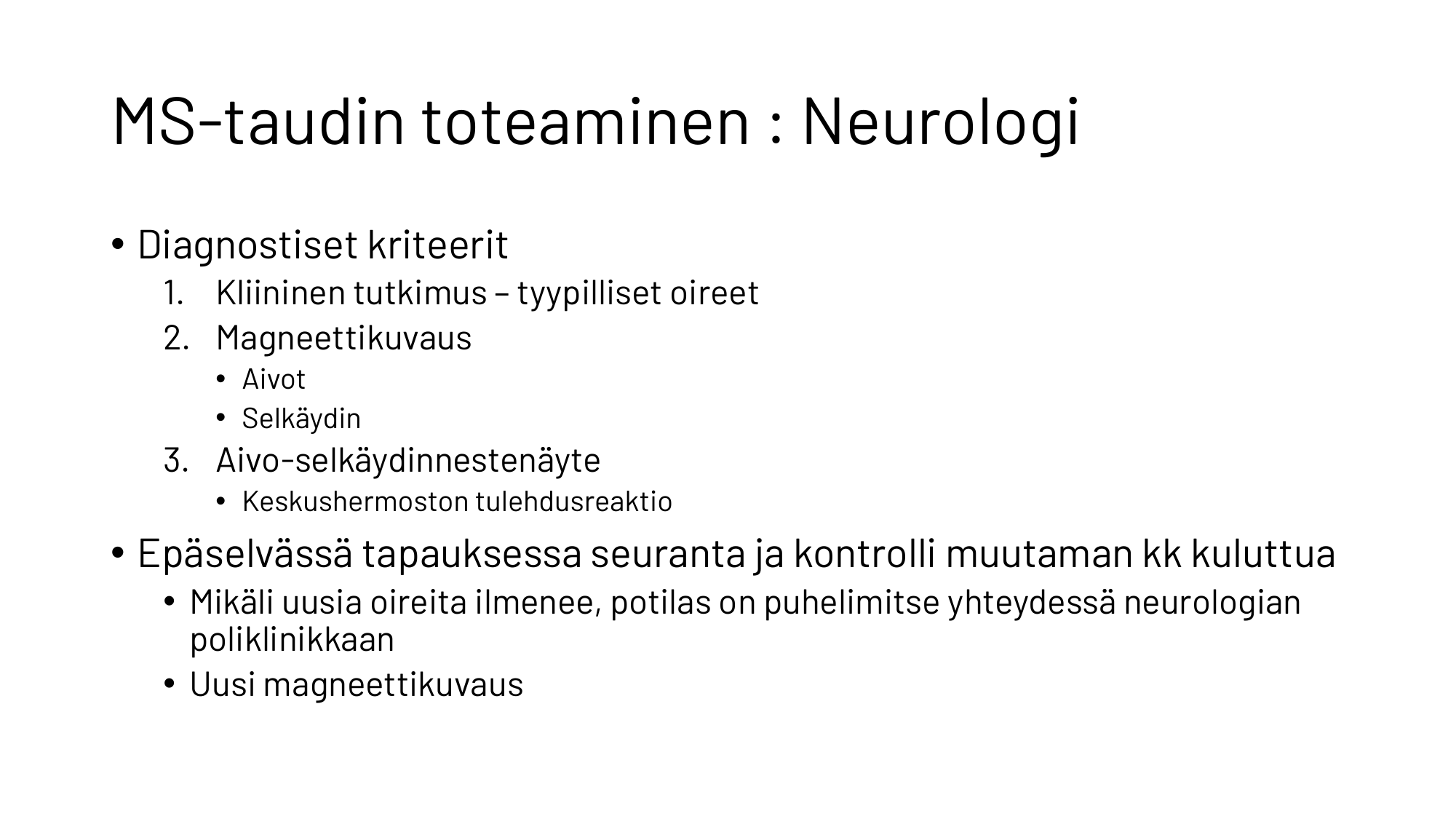

# MS-taudin toteaminen : Neurologi
Diagnostiset kriteerit
Kliininen tutkimus – tyypilliset oireet
Magneettikuvaus
Aivot
Selkäydin
Aivo-selkäydinnestenäyte
Keskushermoston tulehdusreaktio
Epäselvässä tapauksessa seuranta ja kontrolli muutaman kk kuluttua
Mikäli uusia oireita ilmenee, potilas on puhelimitse yhteydessä neurologian poliklinikkaan
Uusi magneettikuvaus